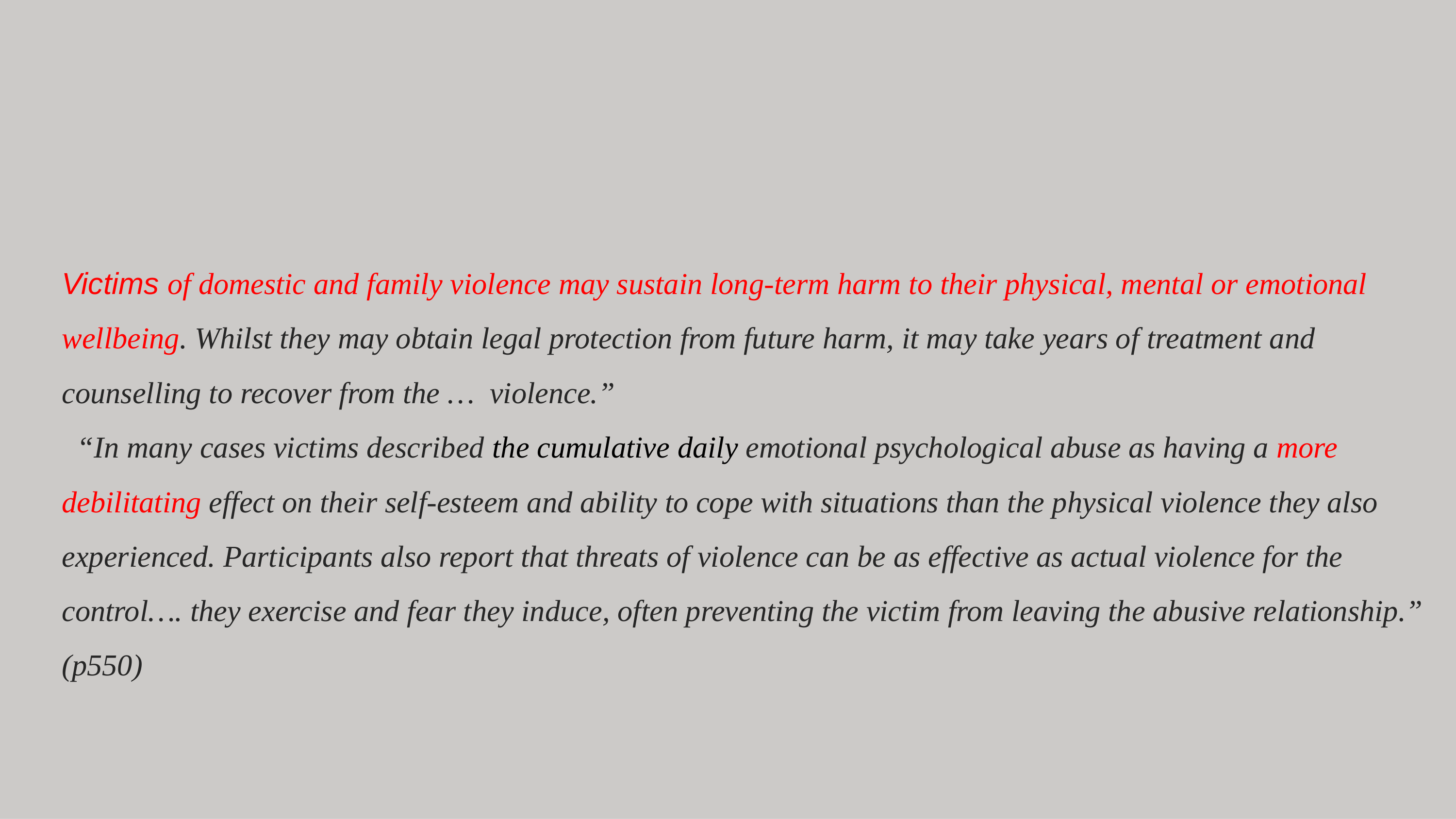

# Victims of domestic and family violence may sustain long-term harm to their physical, mental or emotional wellbeing. Whilst they may obtain legal protection from future harm, it may take years of treatment and counselling to recover from the …  violence.”   “In many cases victims described the cumulative daily emotional psychological abuse as having a more debilitating effect on their self-esteem and ability to cope with situations than the physical violence they also experienced. Participants also report that threats of violence can be as effective as actual violence for the control…. they exercise and fear they induce, often preventing the victim from leaving the abusive relationship.” (p550)